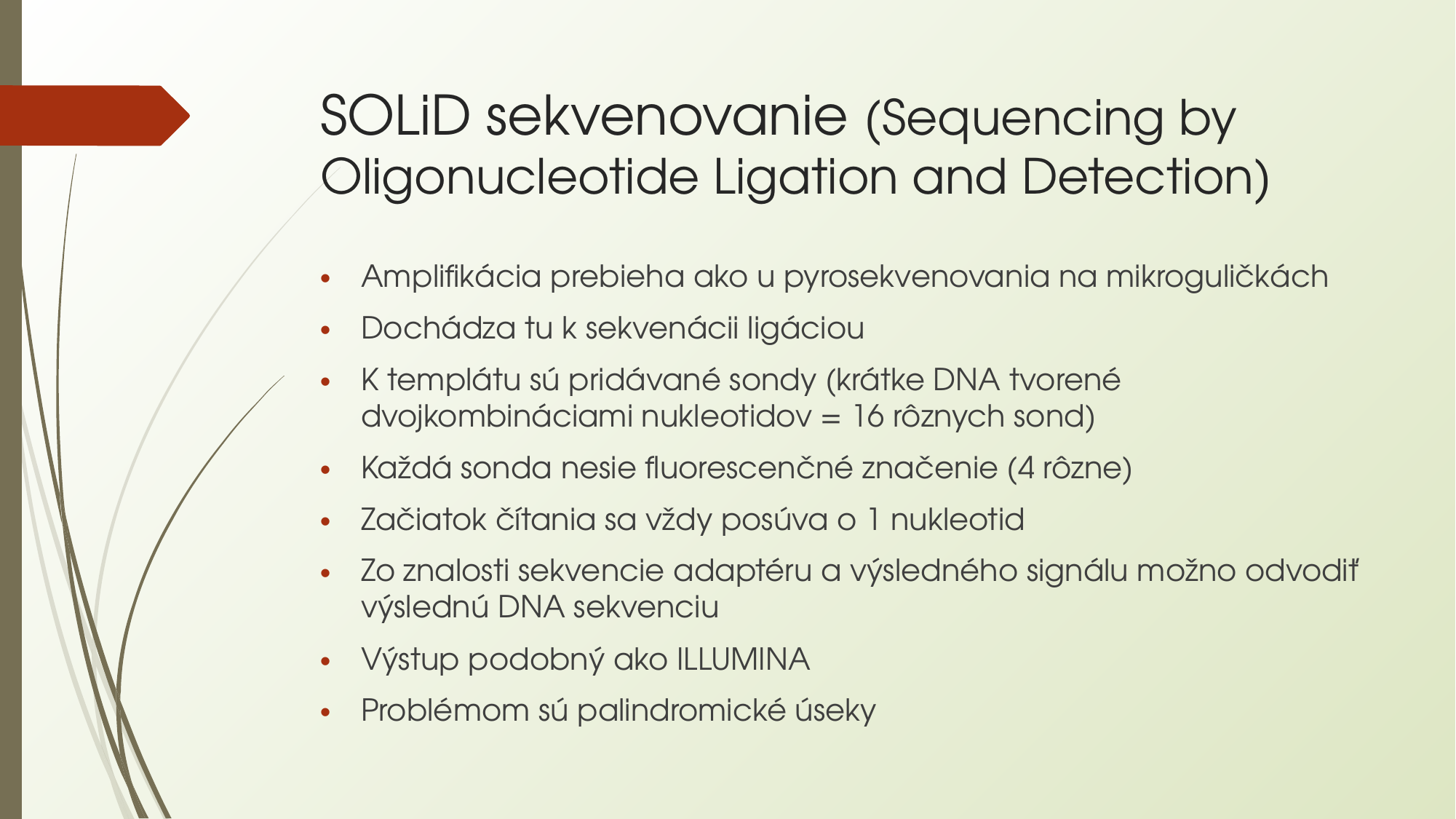

# SOLiD sekvenovanie (Sequencing by Oligonucleotide Ligation and Detection)
Amplifikácia prebieha ako u pyrosekvenovania na mikroguličkách
Dochádza tu k sekvenácii ligáciou
K templátu sú pridávané sondy (krátke DNA tvorené dvojkombináciami nukleotidov = 16 rôznych sond)
Každá sonda nesie fluorescenčné značenie (4 rôzne)
Začiatok čítania sa vždy posúva o 1 nukleotid
Zo znalosti sekvencie adaptéru a výsledného signálu možno odvodiť výslednú DNA sekvenciu
Výstup podobný ako ILLUMINA
Problémom sú palindromické úseky